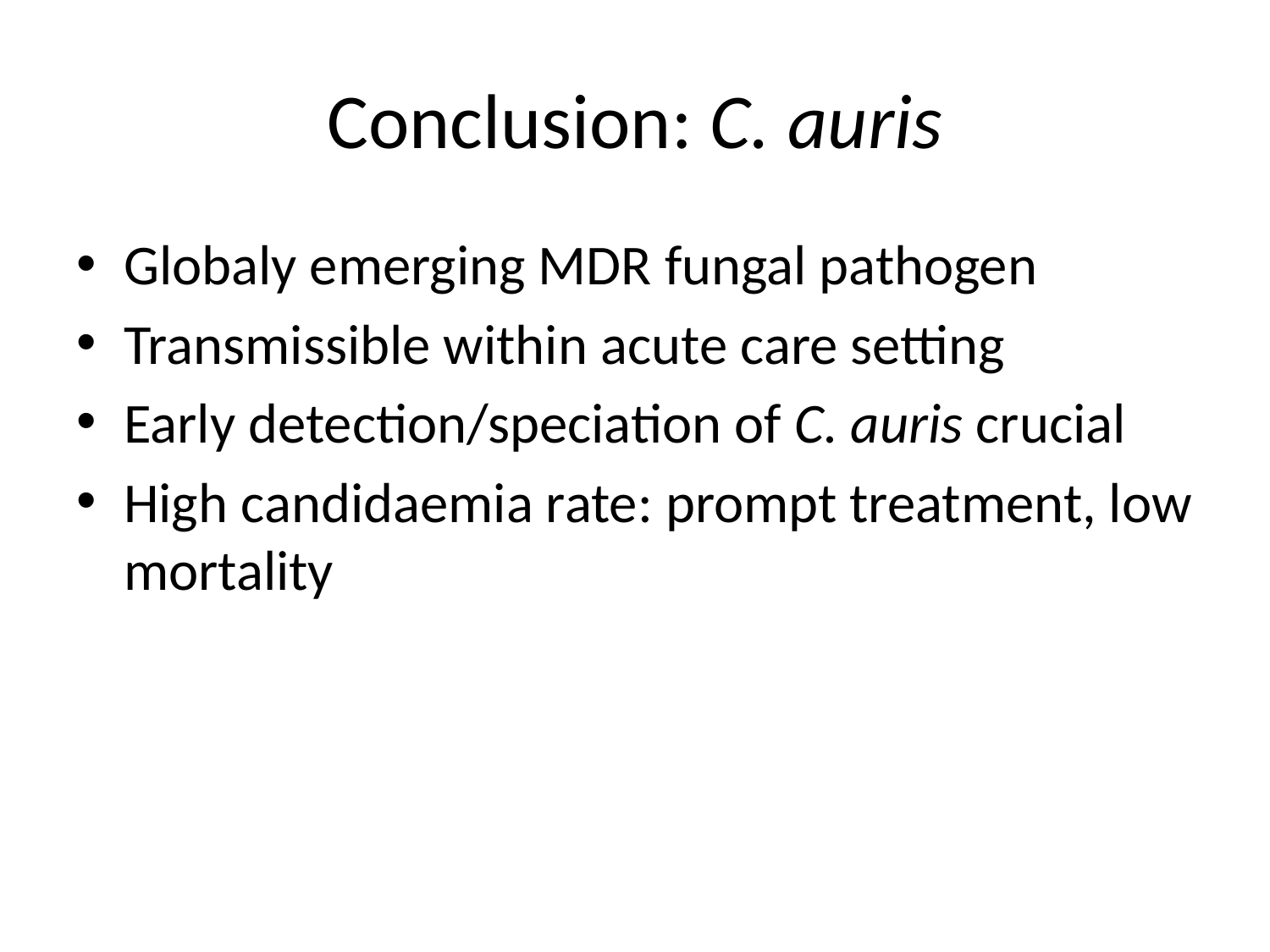

# Conclusion: C. auris
Globaly emerging MDR fungal pathogen
Transmissible within acute care setting
Early detection/speciation of C. auris crucial
High candidaemia rate: prompt treatment, low mortality